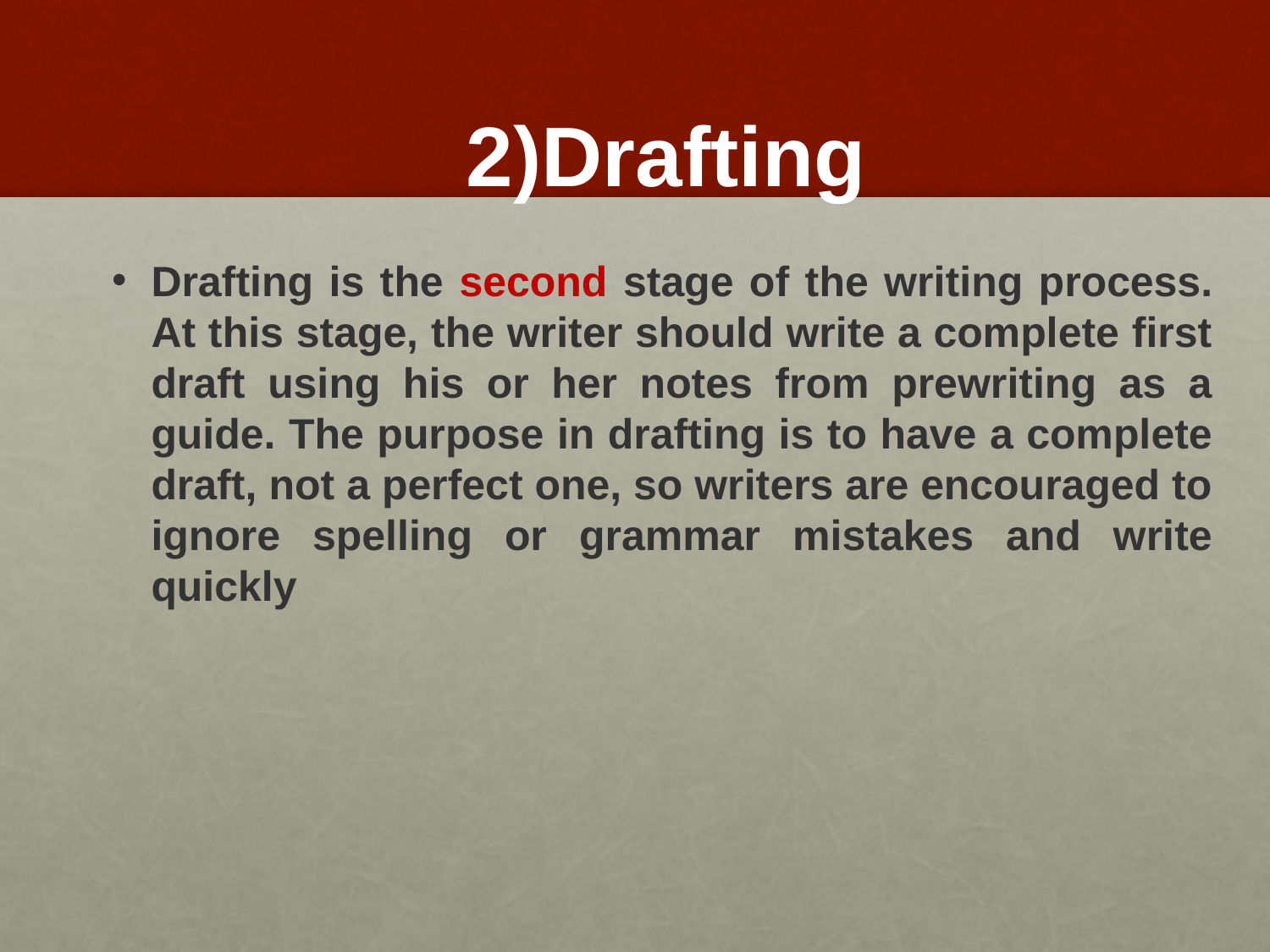

# 2)Drafting
Drafting is the second stage of the writing process. At this stage, the writer should write a complete first draft using his or her notes from prewriting as a guide. The purpose in drafting is to have a complete draft, not a perfect one, so writers are encouraged to ignore spelling or grammar mistakes and write quickly